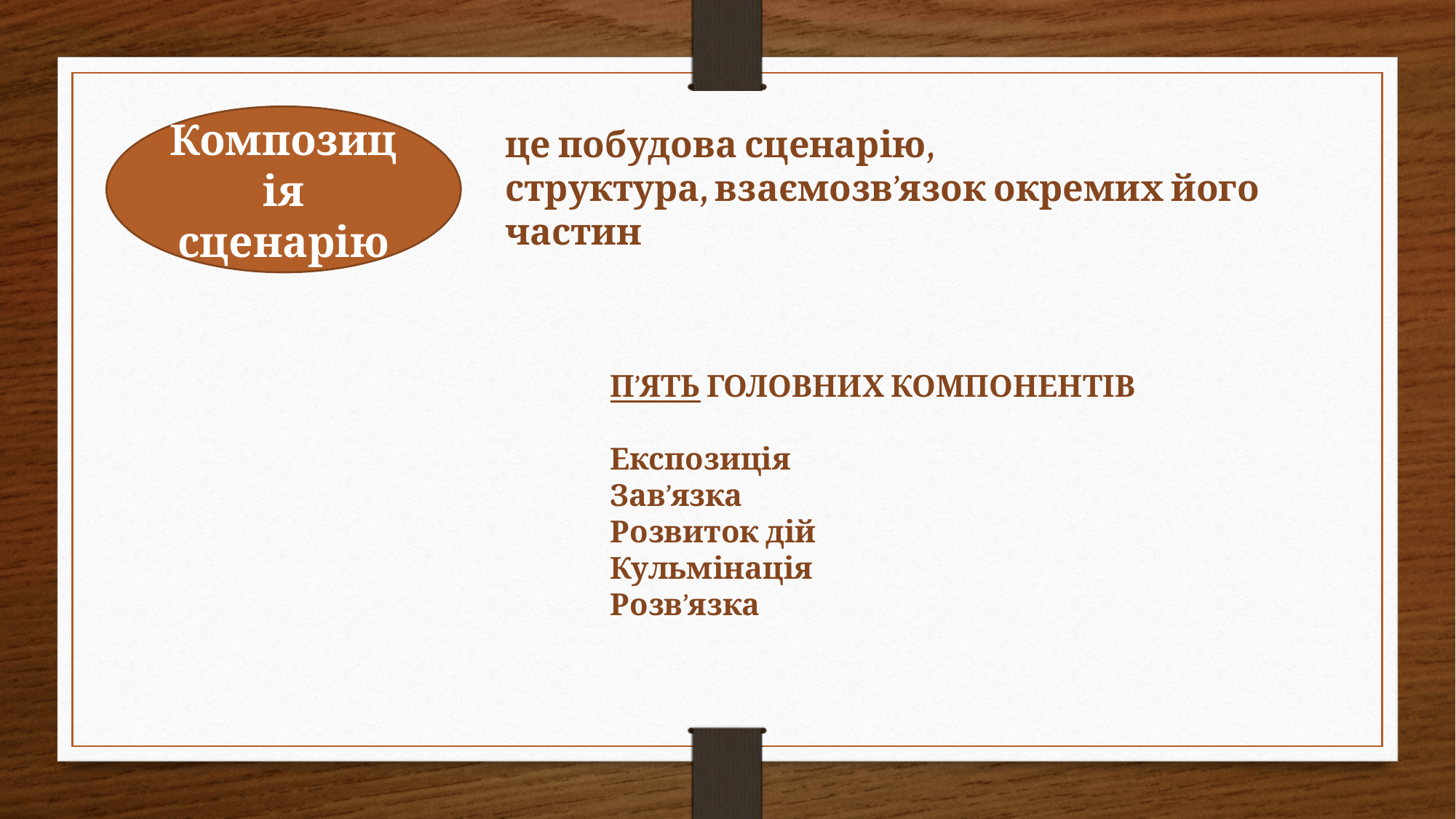

Композиція сценарію
це побудова сценарію,
структура, взаємозв’язок окремих його частин
П’ЯТЬ ГОЛОВНИХ КОМПОНЕНТІВ

Експозиція
Зав’язка
Розвиток дій
Кульмінація
Розв’язка